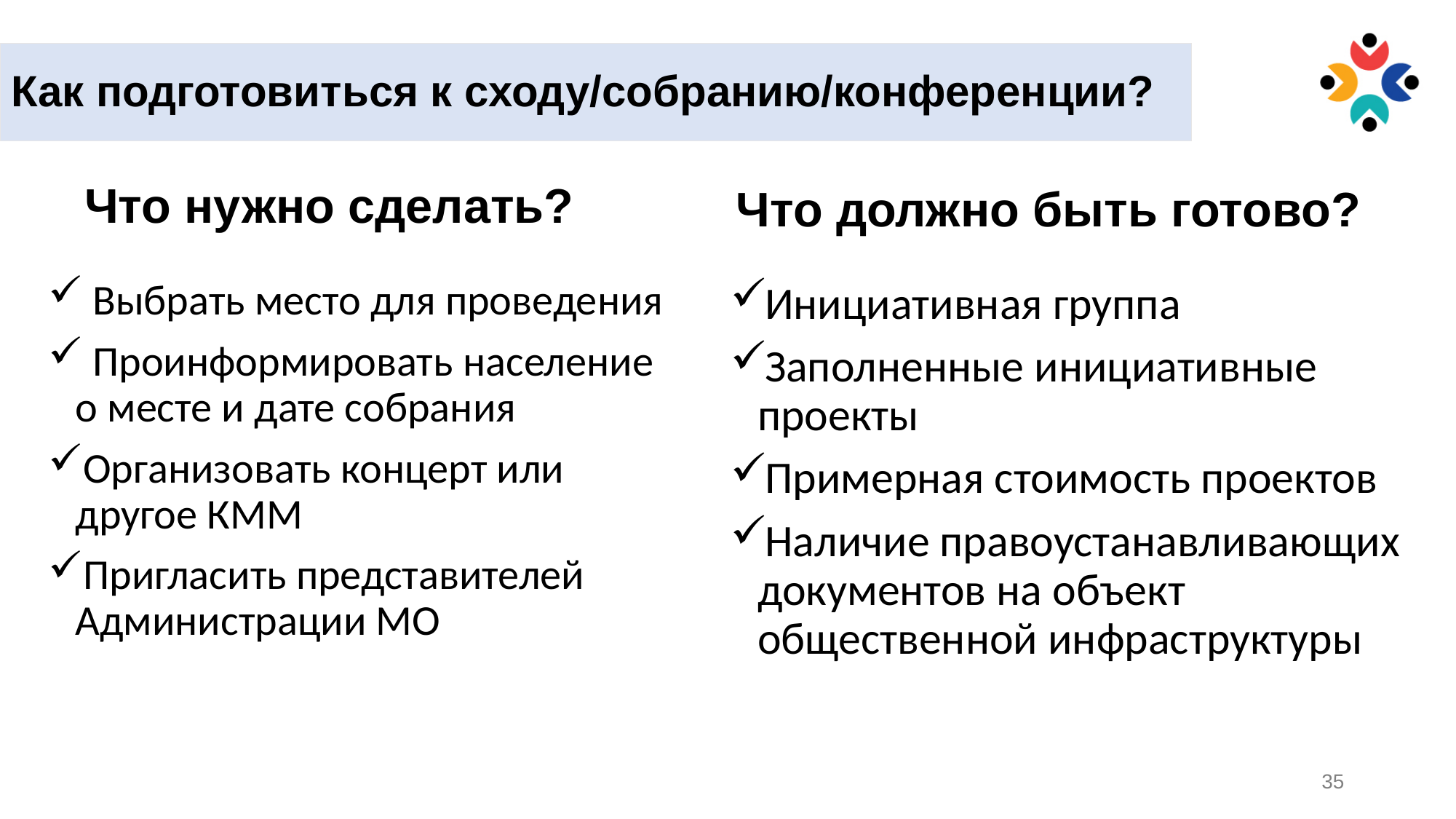

Как подготовиться к сходу/собранию/конференции?
Что нужно сделать?
Что должно быть готово?
 Выбрать место для проведения
 Проинформировать население о месте и дате собрания
Организовать концерт или другое КММ
Пригласить представителей Администрации МО
Инициативная группа
Заполненные инициативные проекты
Примерная стоимость проектов
Наличие правоустанавливающих документов на объект общественной инфраструктуры

35